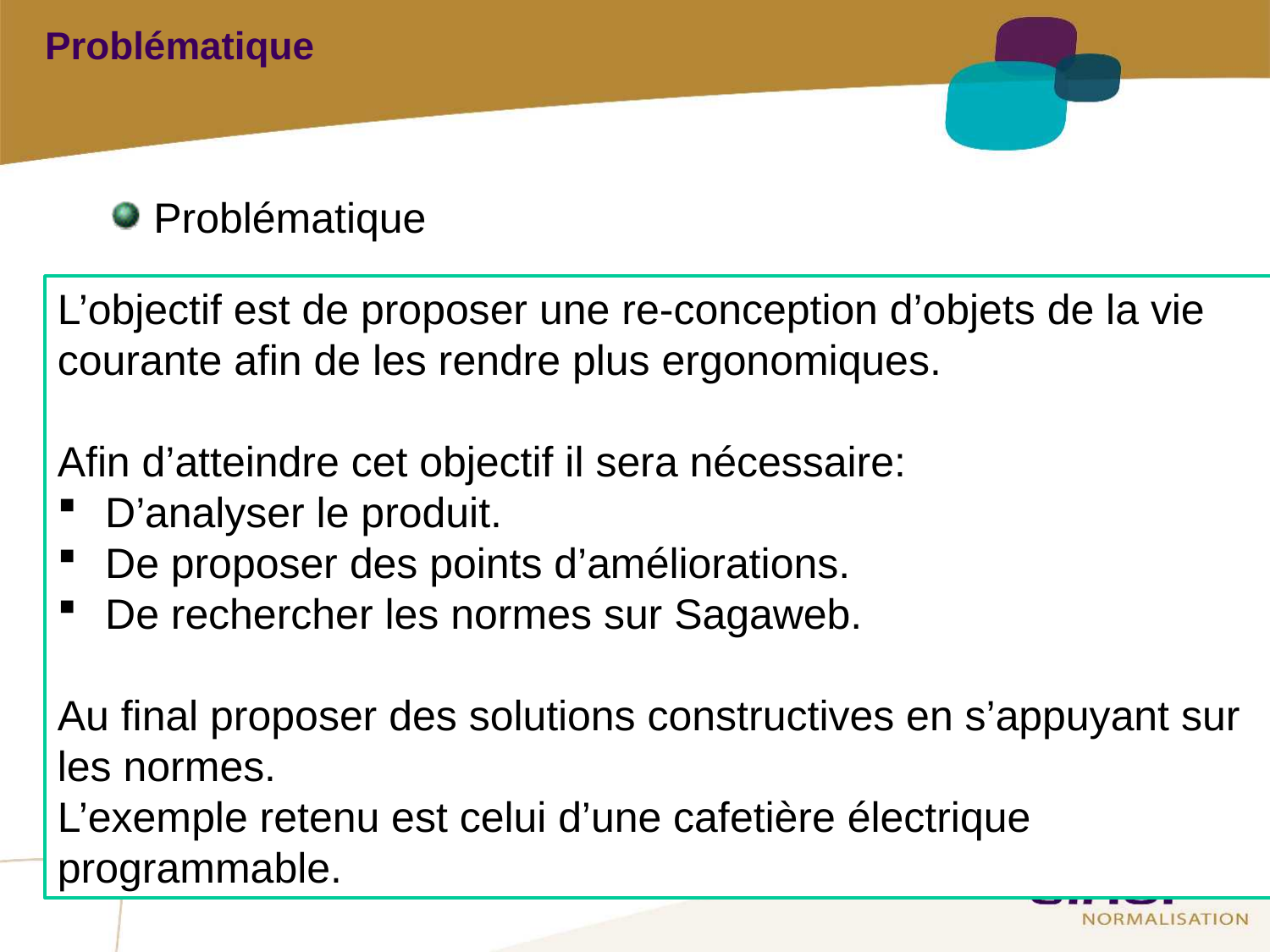

# Problématique
 Problématique
L’objectif est de proposer une re-conception d’objets de la vie courante afin de les rendre plus ergonomiques.

Afin d’atteindre cet objectif il sera nécessaire:
D’analyser le produit.
De proposer des points d’améliorations.
De rechercher les normes sur Sagaweb.

Au final proposer des solutions constructives en s’appuyant sur les normes.
L’exemple retenu est celui d’une cafetière électrique programmable.